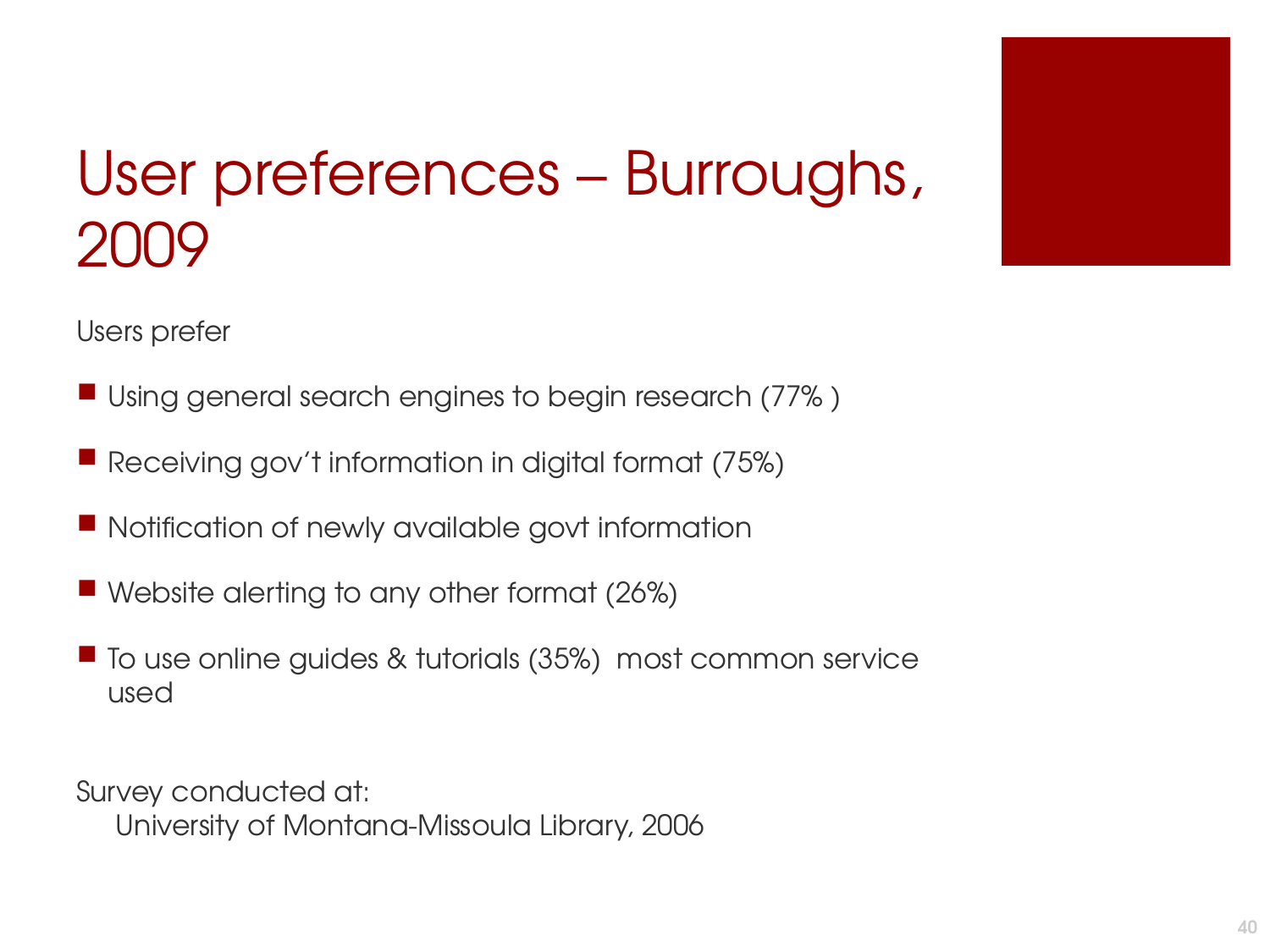

# User preferences – Burroughs, 2009
Users prefer
Using general search engines to begin research (77% )
Receiving gov’t information in digital format (75%)
Notification of newly available govt information
Website alerting to any other format (26%)
To use online guides & tutorials (35%)  most common service used
Survey conducted at:
 University of Montana-Missoula Library, 2006
40